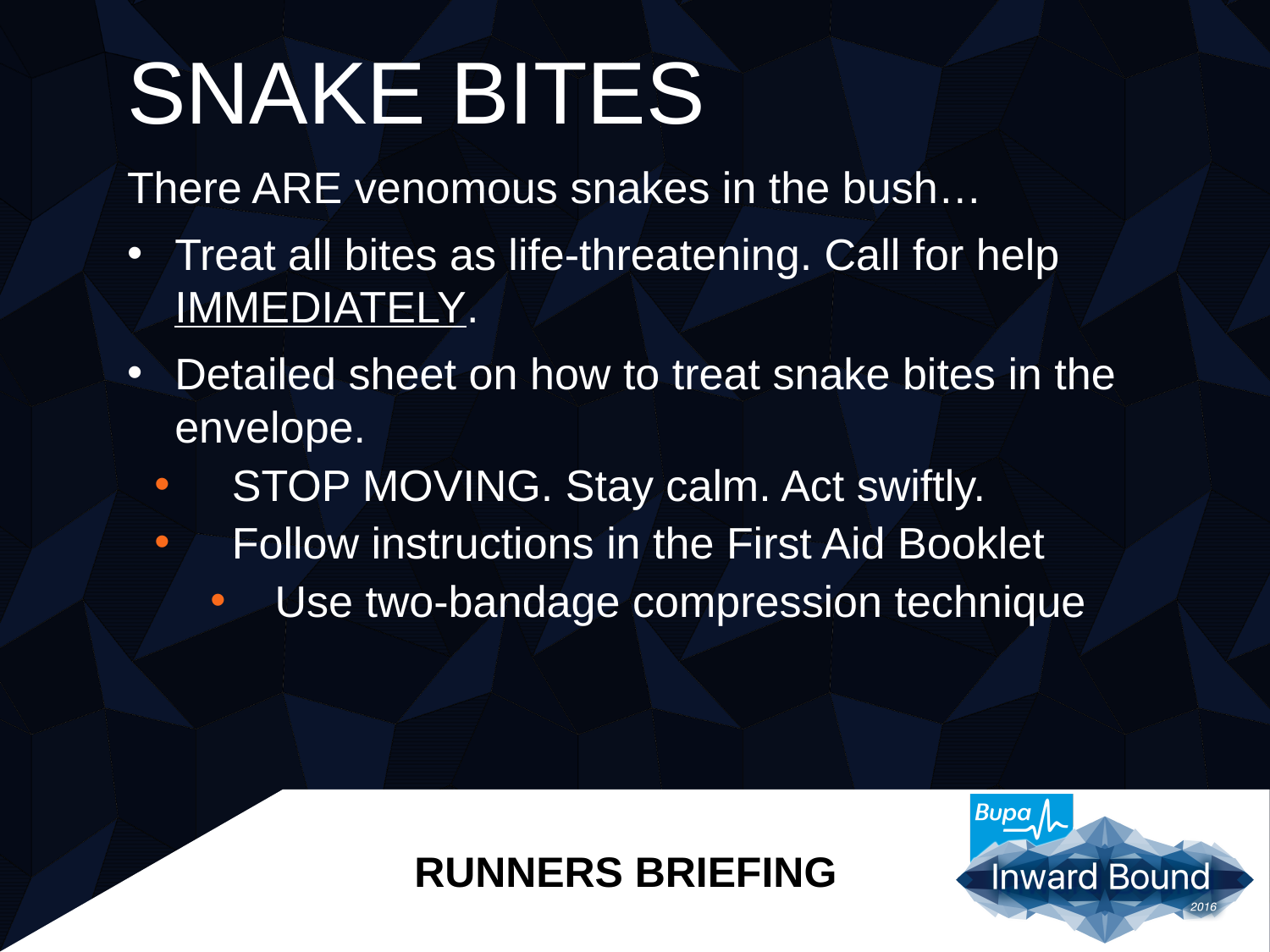

# Snake bites
There ARE venomous snakes in the bush…
Treat all bites as life-threatening. Call for help IMMEDIATELY.
Detailed sheet on how to treat snake bites in the envelope.
    STOP MOVING. Stay calm. Act swiftly.
    Follow instructions in the First Aid Booklet
    Use two-bandage compression technique